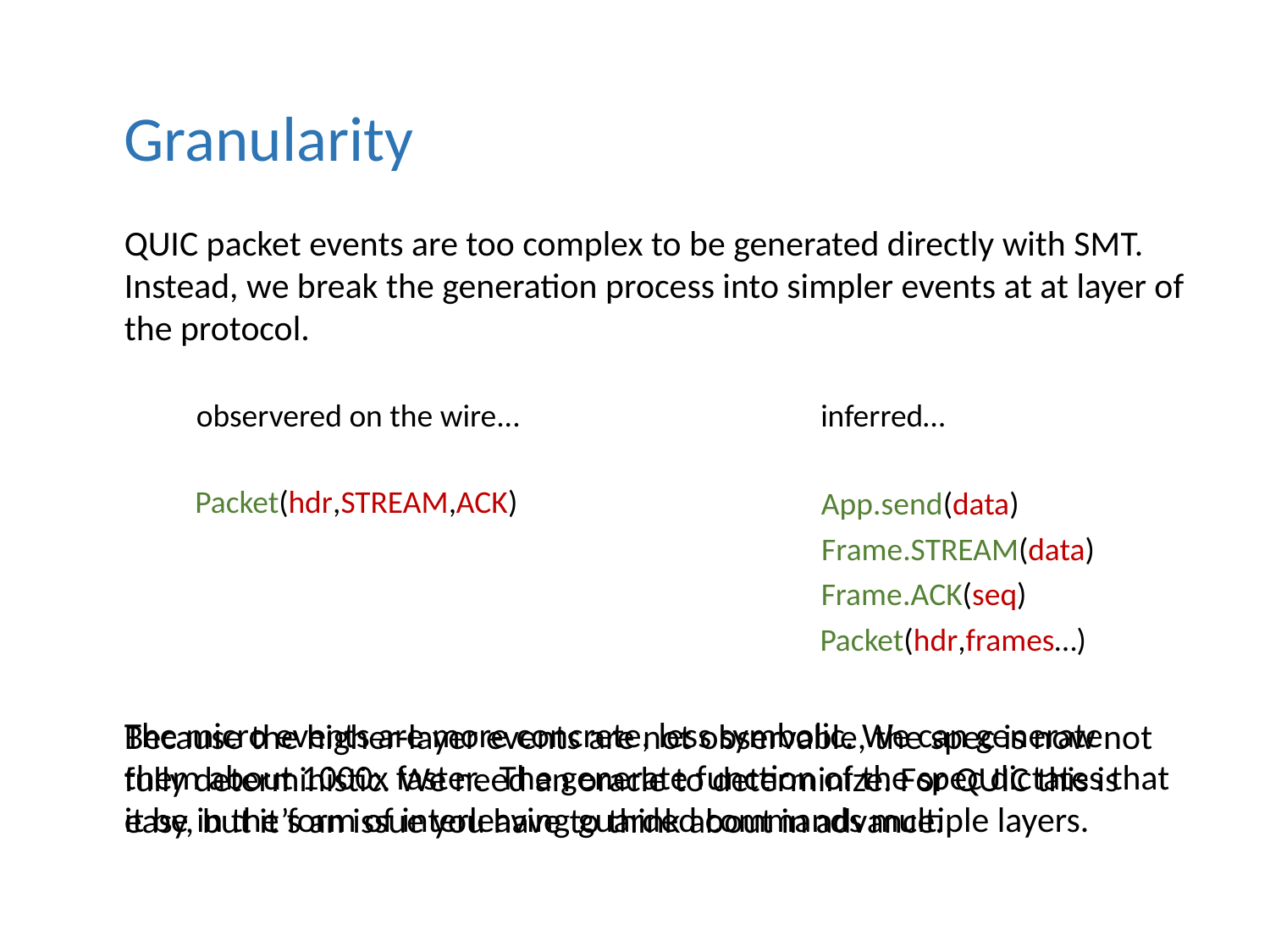

Granularity
QUIC packet events are too complex to be generated directly with SMT. Instead, we break the generation process into simpler events at at layer of the protocol.
observered on the wire...
inferred…
Packet(hdr,STREAM,ACK)
App.send(data)
Frame.STREAM(data)
Frame.ACK(seq)
Packet(hdr,frames…)
The micro events are more concrete, less symbolic. We can generate them about 1000x faster.  The generate function of the spec dictates that it be in the form of interleaving guarded commands multiple layers.
Because the higher-layer events are not observable, the spec is now not fully deterministic. We need an oracle to determinize. For QUIC this is easy, but it’s an issue you have to think about in advance.